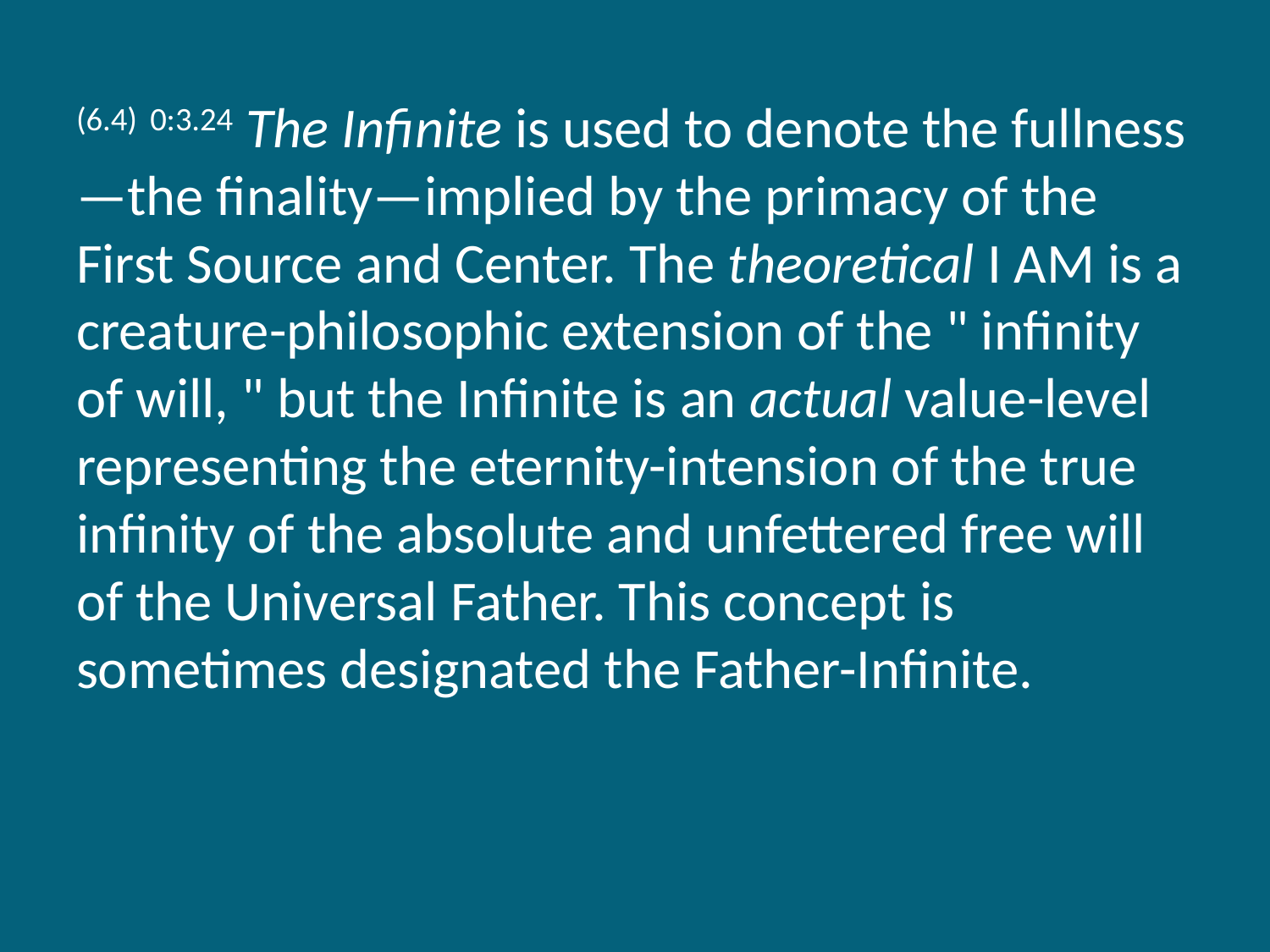

(6.4) 0:3.24 The Infinite is used to denote the fullness—the finality—implied by the primacy of the First Source and Center. The theoretical I AM is a creature-philosophic extension of the " infinity of will, " but the Infinite is an actual value-level representing the eternity-intension of the true infinity of the absolute and unfettered free will of the Universal Father. This concept is sometimes designated the Father-Infinite.